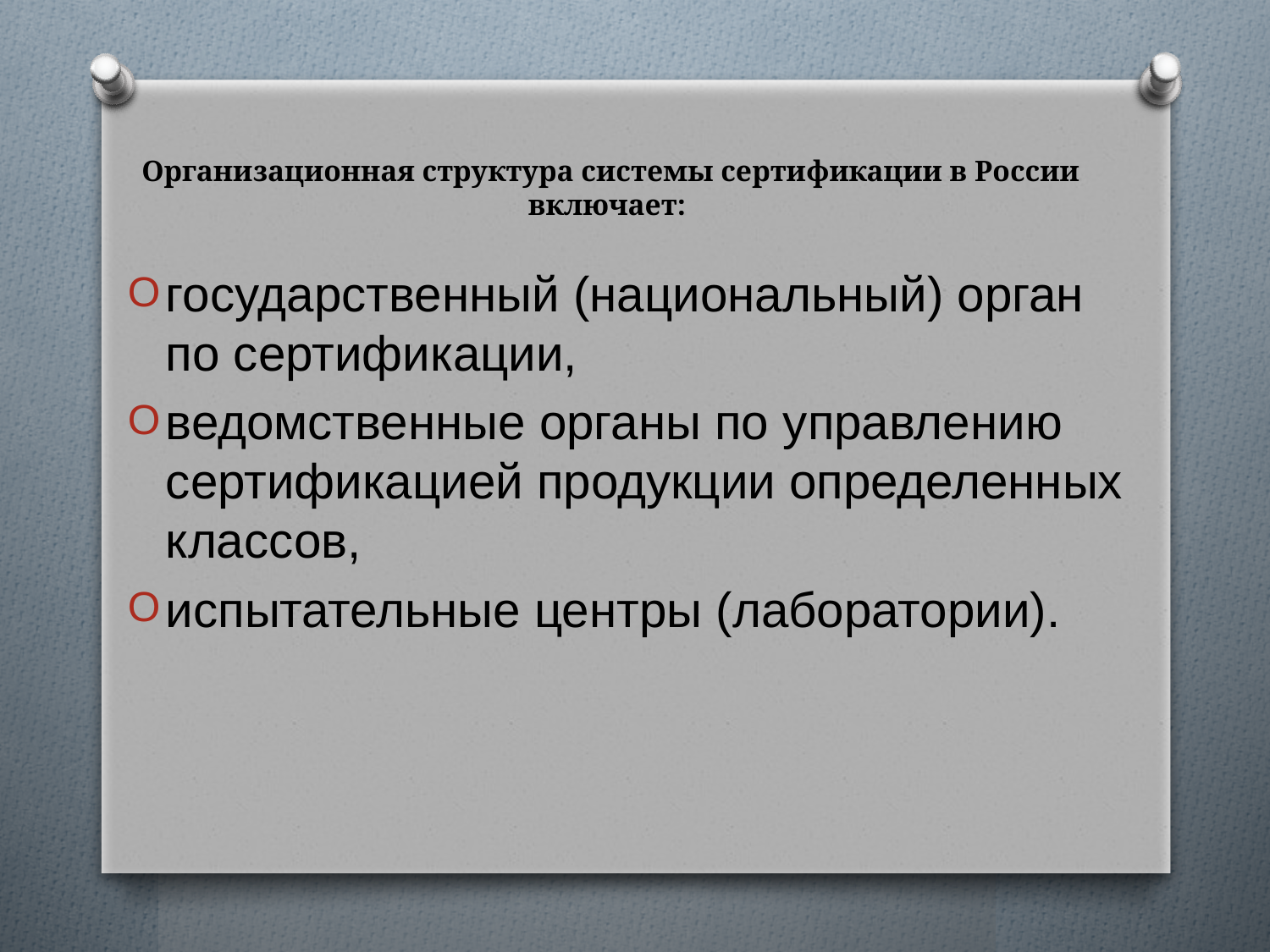

# Организационная структура системы сертификации в России включает:
государственный (национальный) орган по сертификации,
ведомственные органы по управлению сертификацией продукции определенных классов,
испытательные центры (лаборатории).